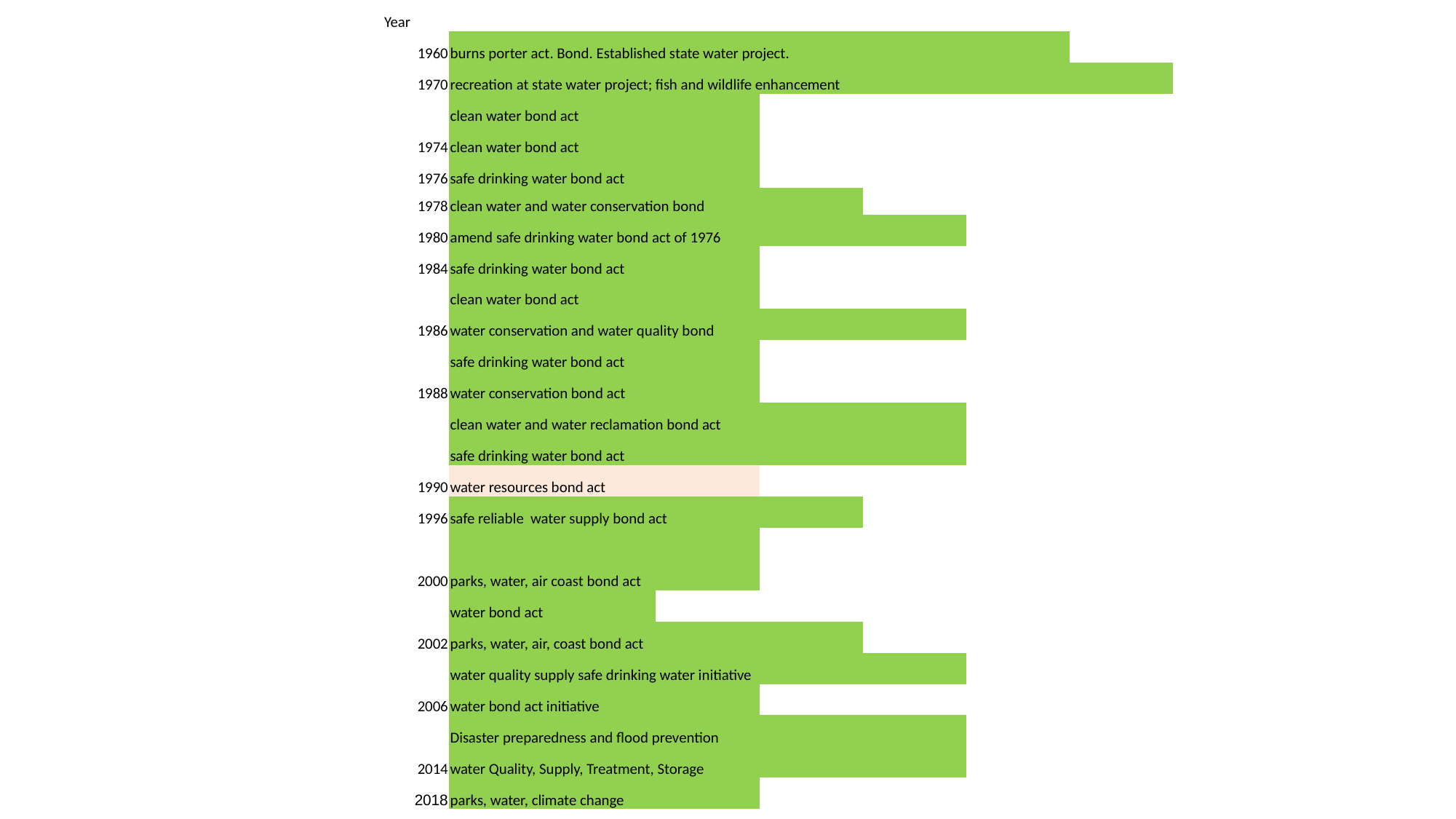

| Year |  |  |  |  |  |  |  |
| --- | --- | --- | --- | --- | --- | --- | --- |
| 1960 | burns porter act. Bond. Established state water project. |  |  |  |  |  |  |
| 1970 | recreation at state water project; fish and wildlife enhancement |  |  |  |  |  |  |
|  | clean water bond act |  |  |  |  |  |  |
| 1974 | clean water bond act |  |  |  |  |  |  |
| 1976 | safe drinking water bond act |  |  |  |  |  |  |
| 1978 | clean water and water conservation bond |  |  |  |  |  |  |
| 1980 | amend safe drinking water bond act of 1976 |  |  |  |  |  |  |
| 1984 | safe drinking water bond act |  |  |  |  |  |  |
|  | clean water bond act |  |  |  |  |  |  |
| 1986 | water conservation and water quality bond |  |  |  |  |  |  |
|  | safe drinking water bond act |  |  |  |  |  |  |
| 1988 | water conservation bond act |  |  |  |  |  |  |
|  | clean water and water reclamation bond act |  |  |  |  |  |  |
|  | safe drinking water bond act |  |  |  |  |  |  |
| 1990 | water resources bond act |  |  |  |  |  |  |
| 1996 | safe reliable water supply bond act |  |  |  |  |  |  |
| 2000 | parks, water, air coast bond act |  |  |  |  |  |  |
|  | water bond act |  |  |  |  |  |  |
| 2002 | parks, water, air, coast bond act |  |  |  |  |  |  |
|  | water quality supply safe drinking water initiative |  |  |  |  |  |  |
| 2006 | water bond act initiative |  |  |  |  |  |  |
|  | Disaster preparedness and flood prevention |  |  |  |  |  |  |
| 2014 | water Quality, Supply, Treatment, Storage |  |  |  |  |  |  |
| 2018 | parks, water, climate change |  |  |  |  |  |  |